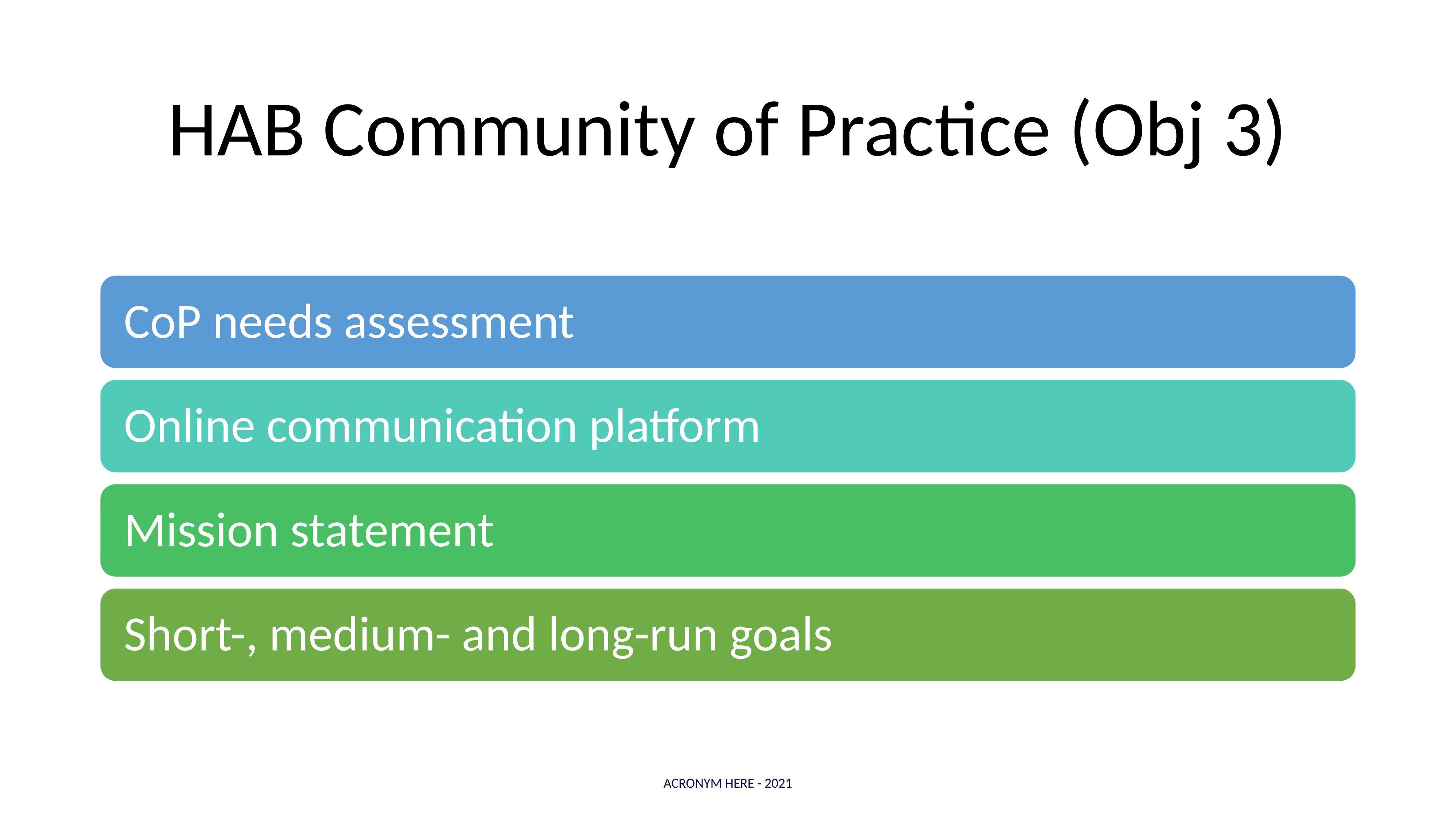

# HAB Community of Practice (Obj 3)
CoP needs assessment
Online communication platform
Mission statement
Short-, medium- and long-run goals
ACRONYM HERE - 2021